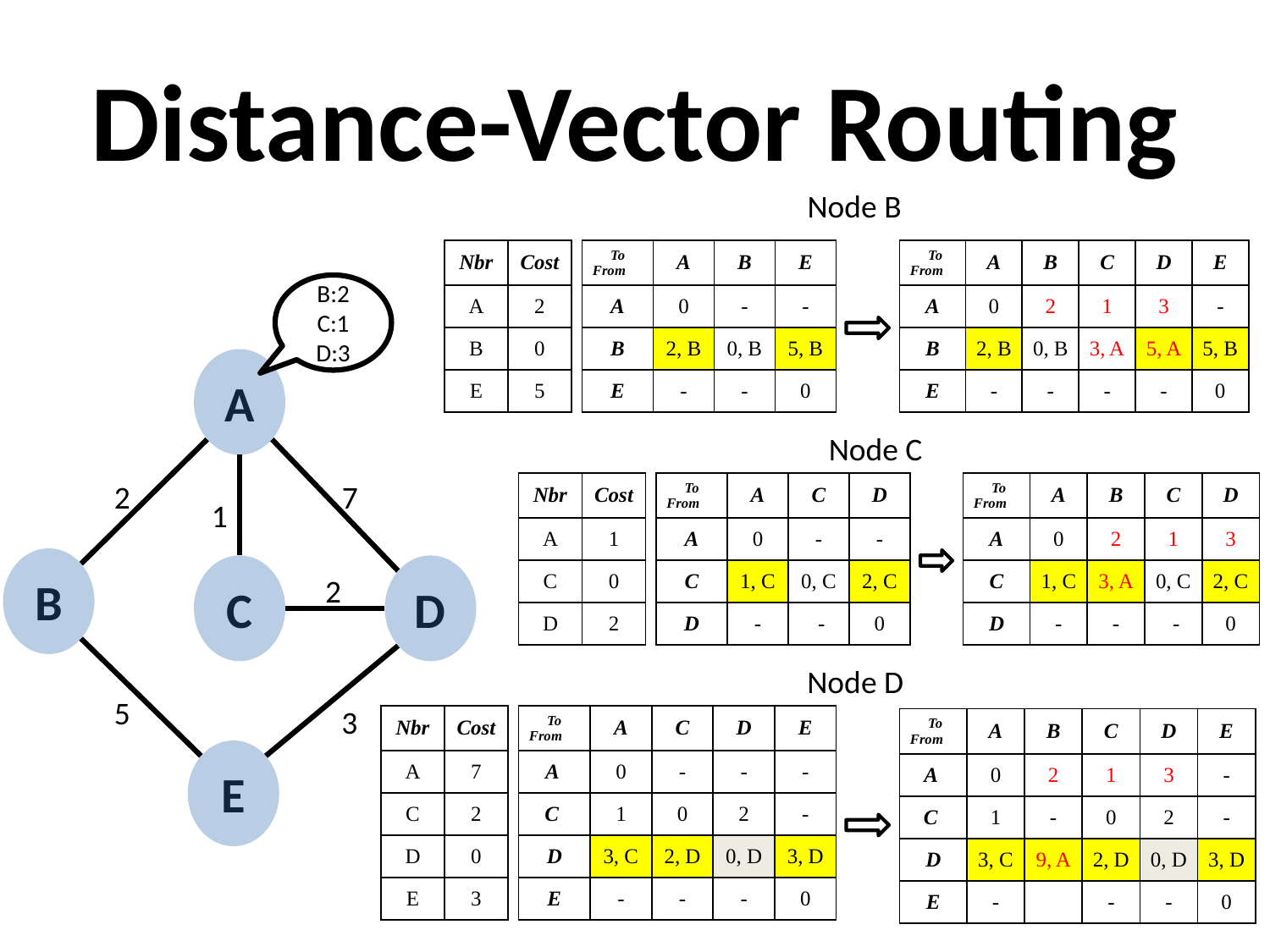

# Distance-Vector Routing
Node B
| Nbr | Cost |
| --- | --- |
| A | 2 |
| B | 0 |
| E | 5 |
| To From | A | B | E |
| --- | --- | --- | --- |
| A | 0 | - | - |
| B | 2, B | 0, B | 5, B |
| E | - | - | 0 |
| To From | A | B | C | D | E |
| --- | --- | --- | --- | --- | --- |
| A | 0 | 2 | 1 | 3 | - |
| B | 2, B | 0, B | 3, A | 5, A | 5, B |
| E | - | - | - | - | 0 |
B:2
C:1
D:3

A
B
C
D
E
2
7
1
2
5
3
Node C
| Nbr | Cost |
| --- | --- |
| A | 1 |
| C | 0 |
| D | 2 |
| To From | A | C | D |
| --- | --- | --- | --- |
| A | 0 | - | - |
| C | 1, C | 0, C | 2, C |
| D | - | - | 0 |
| To From | A | B | C | D |
| --- | --- | --- | --- | --- |
| A | 0 | 2 | 1 | 3 |
| C | 1, C | 3, A | 0, C | 2, C |
| D | - | - | - | 0 |

Node D
| Nbr | Cost |
| --- | --- |
| A | 7 |
| C | 2 |
| D | 0 |
| E | 3 |
| To From | A | C | D | E |
| --- | --- | --- | --- | --- |
| A | 0 | - | - | - |
| C | 1 | 0 | 2 | - |
| D | 3, C | 2, D | 0, D | 3, D |
| E | - | - | - | 0 |
| To From | A | B | C | D | E |
| --- | --- | --- | --- | --- | --- |
| A | 0 | 2 | 1 | 3 | - |
| C | 1 | - | 0 | 2 | - |
| D | 3, C | 9, A | 2, D | 0, D | 3, D |
| E | - |  | - | - | 0 |